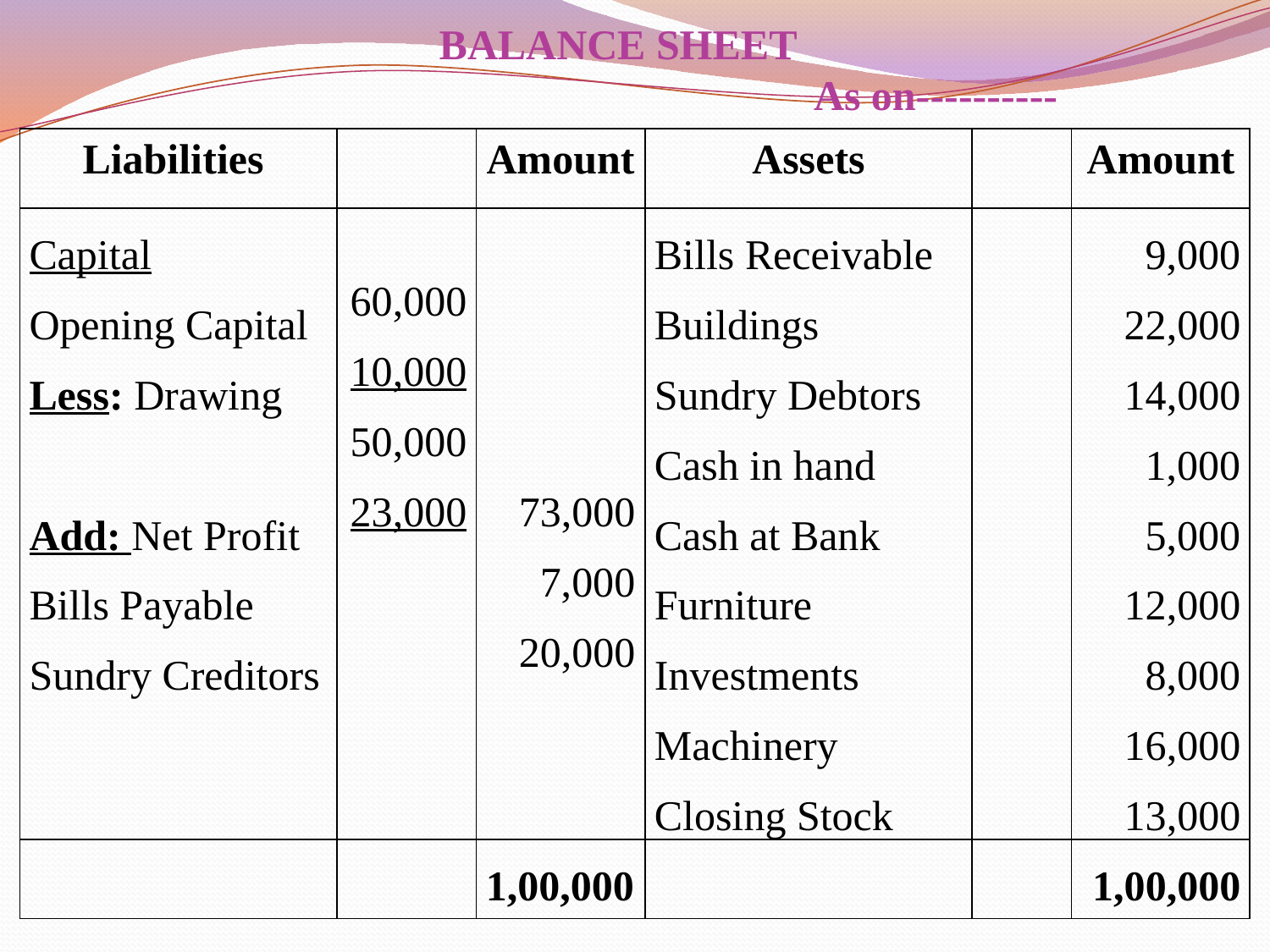

# BALANCE SHEET As on----------
| Liabilities |  | Amount | Assets |  | Amount |
| --- | --- | --- | --- | --- | --- |
| Capital Opening Capital Less: Drawing Add: Net Profit Bills Payable Sundry Creditors | 60,000 10,000 50,000 23,000 | 73,000 7,000 20,000 | Bills Receivable Buildings Sundry Debtors Cash in hand Cash at Bank Furniture Investments Machinery Closing Stock |  | 9,000 22,000 14,000 1,000 5,000 12,000 8,000 16,000 13,000 |
|  |  | 1,00,000 |  |  | 1,00,000 |